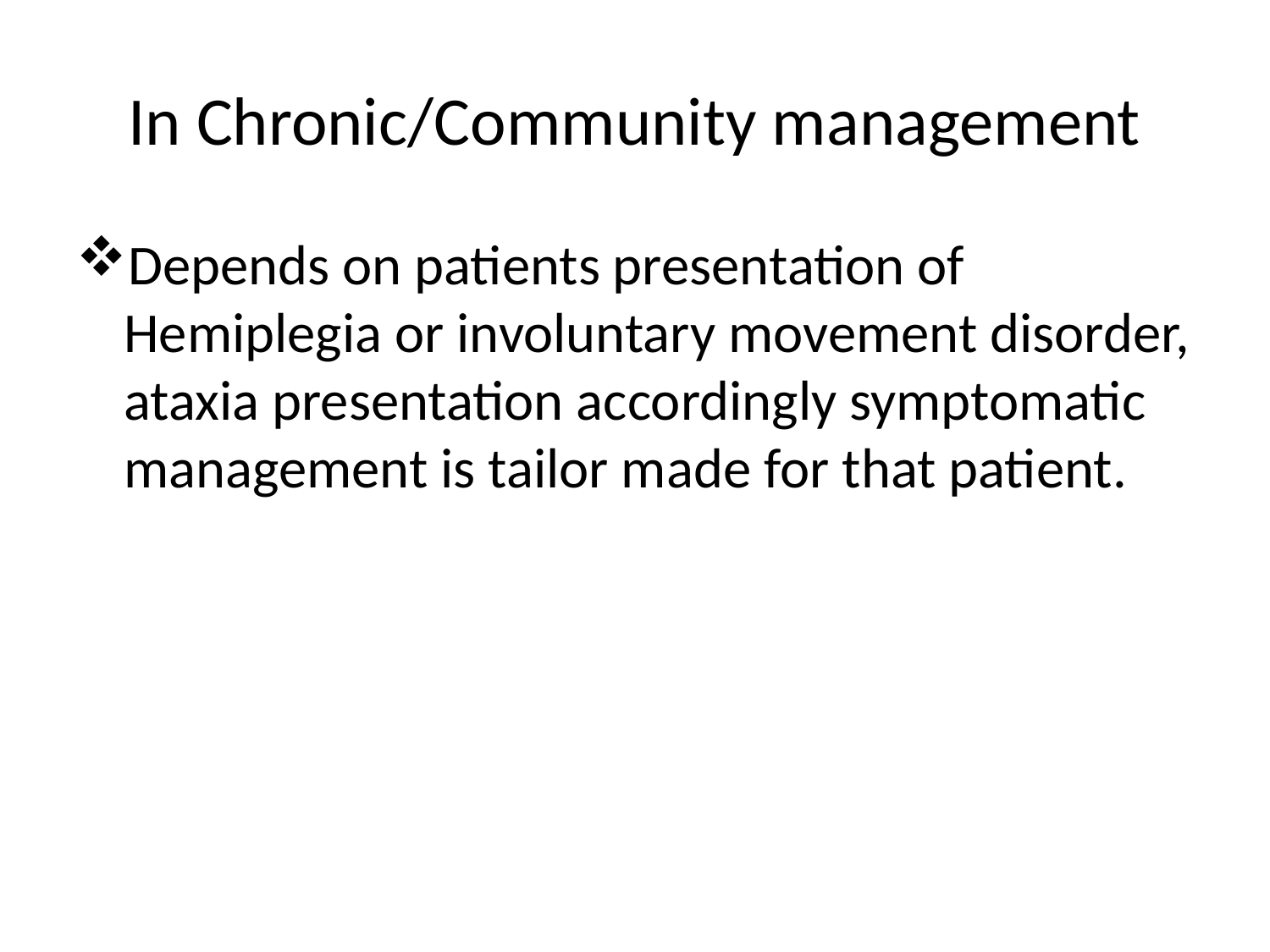

# In Chronic/Community management
Depends on patients presentation of Hemiplegia or involuntary movement disorder, ataxia presentation accordingly symptomatic management is tailor made for that patient.